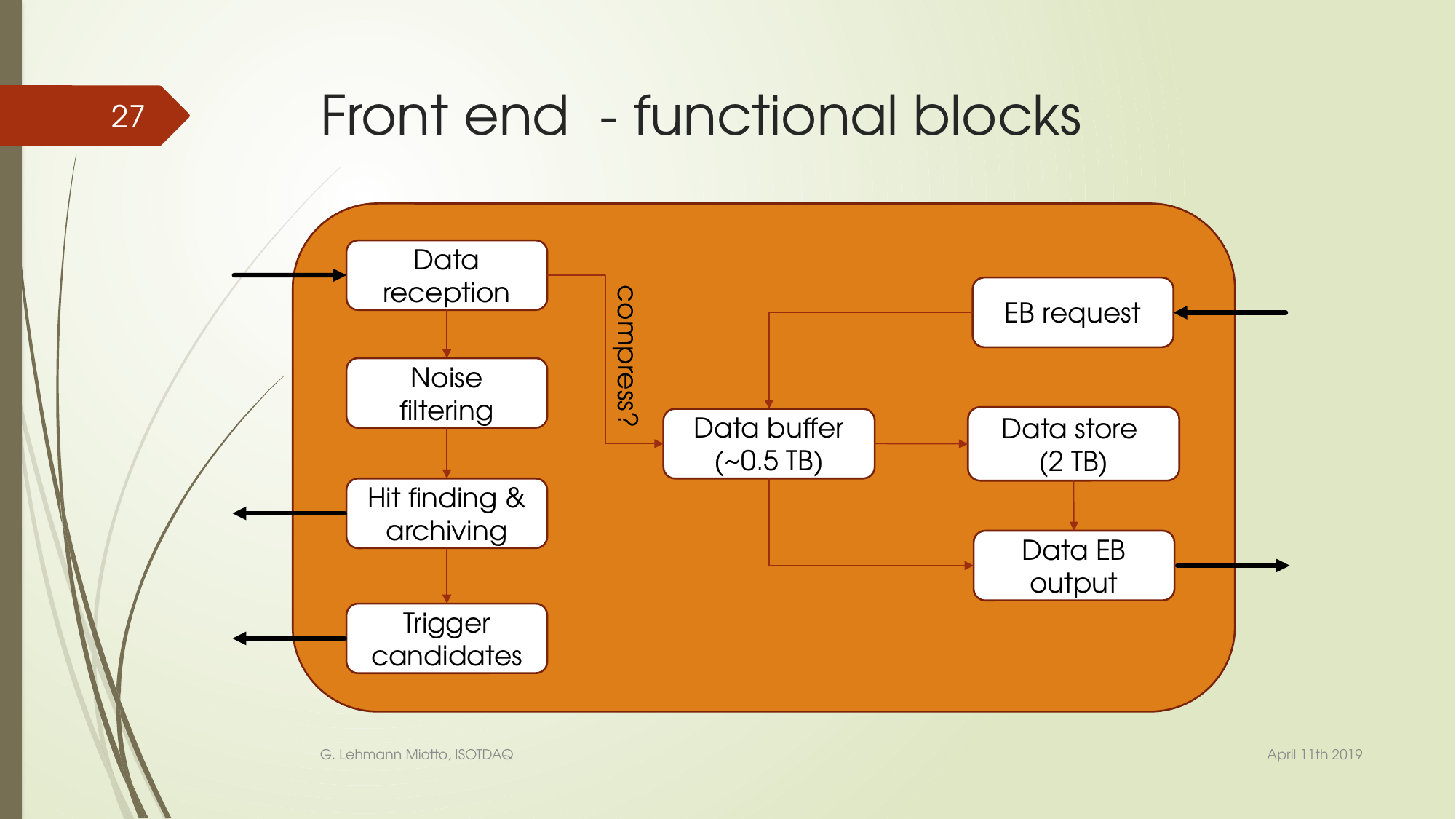

# Front end  - functional blocks
27

Data reception
EB request
compress?
Noise filtering
Data store
(2 TB)
Data buffer (~0.5 TB)
Hit finding & archiving
Data EB output
Trigger candidates
April 11th 2019
G. Lehmann Miotto, ISOTDAQ